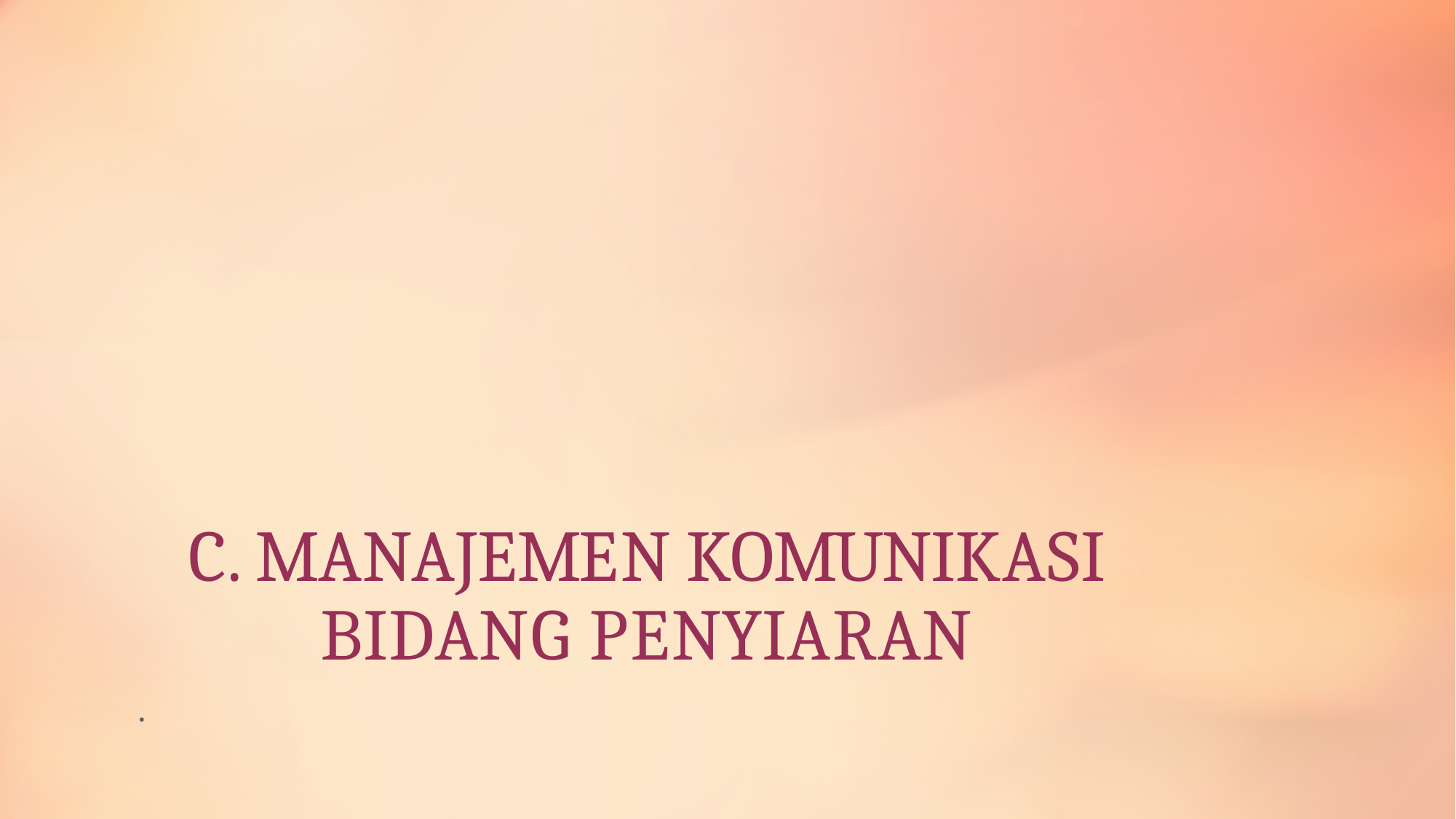

# C. MANAJEMEN KOMUNIKASI BIDANG PENYIARAN
.